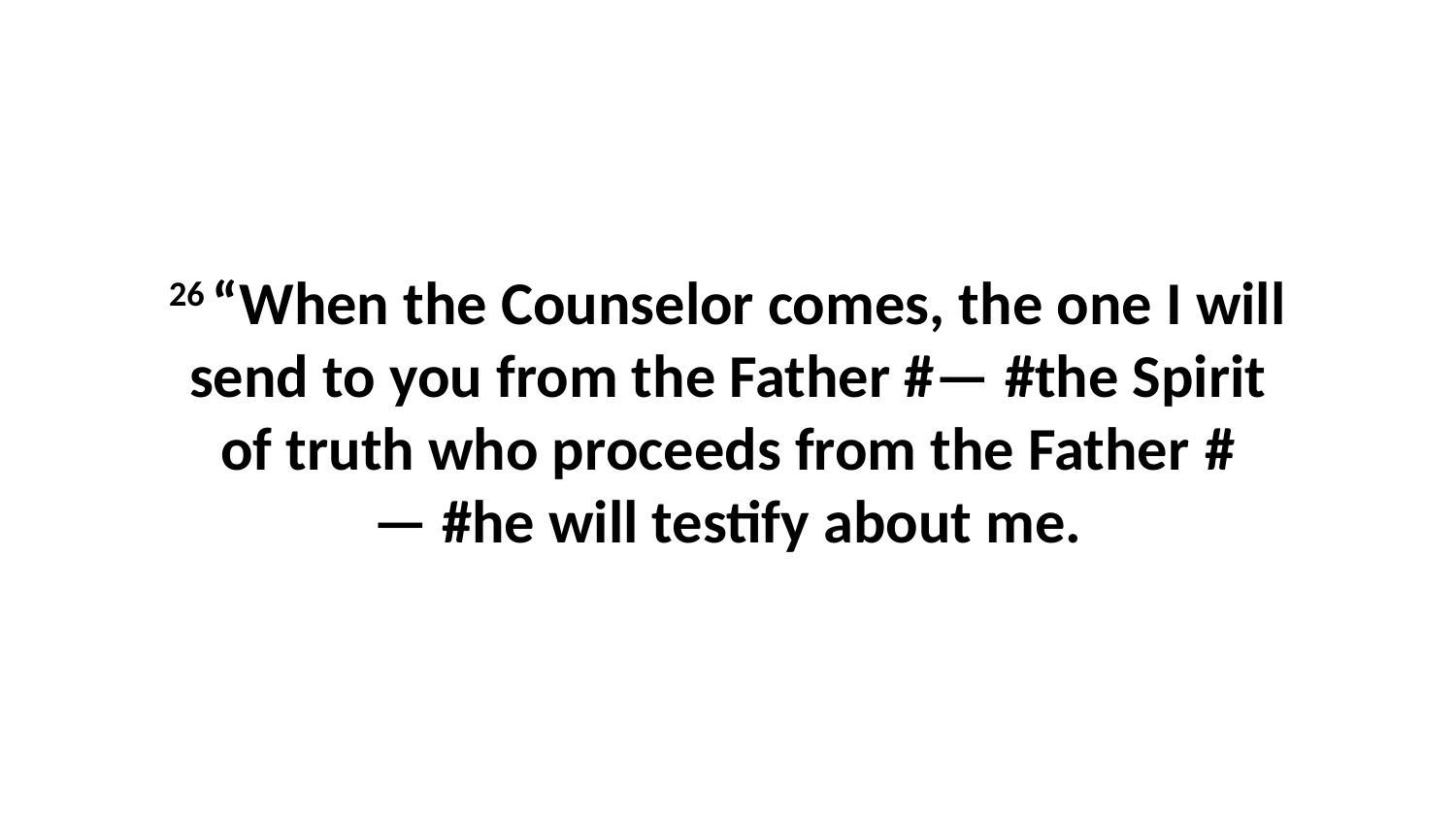

26 “When the Counselor comes, the one I will send to you from the Father #— #the Spirit of truth who proceeds from the Father #— #he will testify about me.